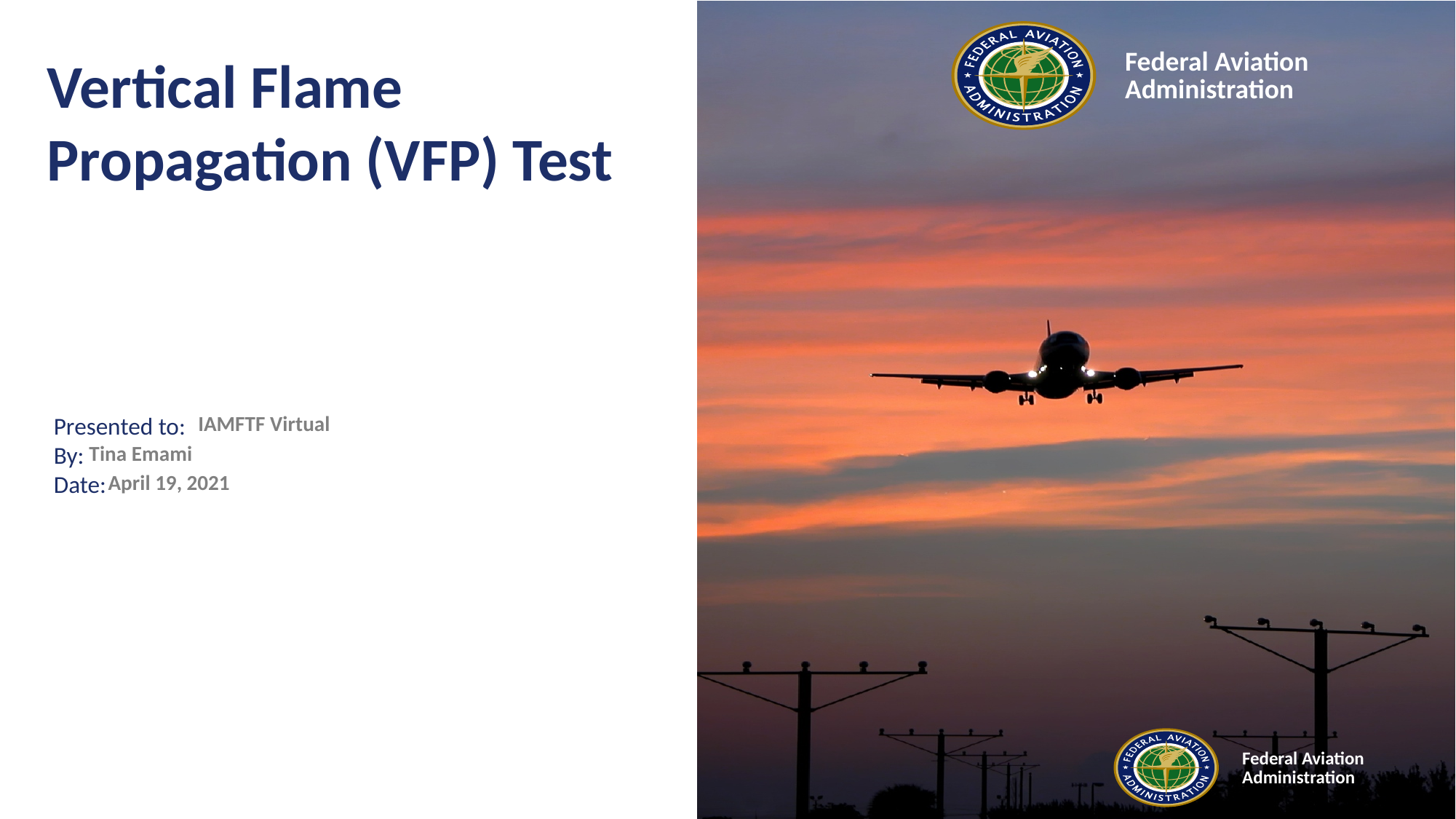

# Vertical Flame Propagation (VFP) Test
	         IAMFTF Virtual
        Tina Emami
            April 19, 2021